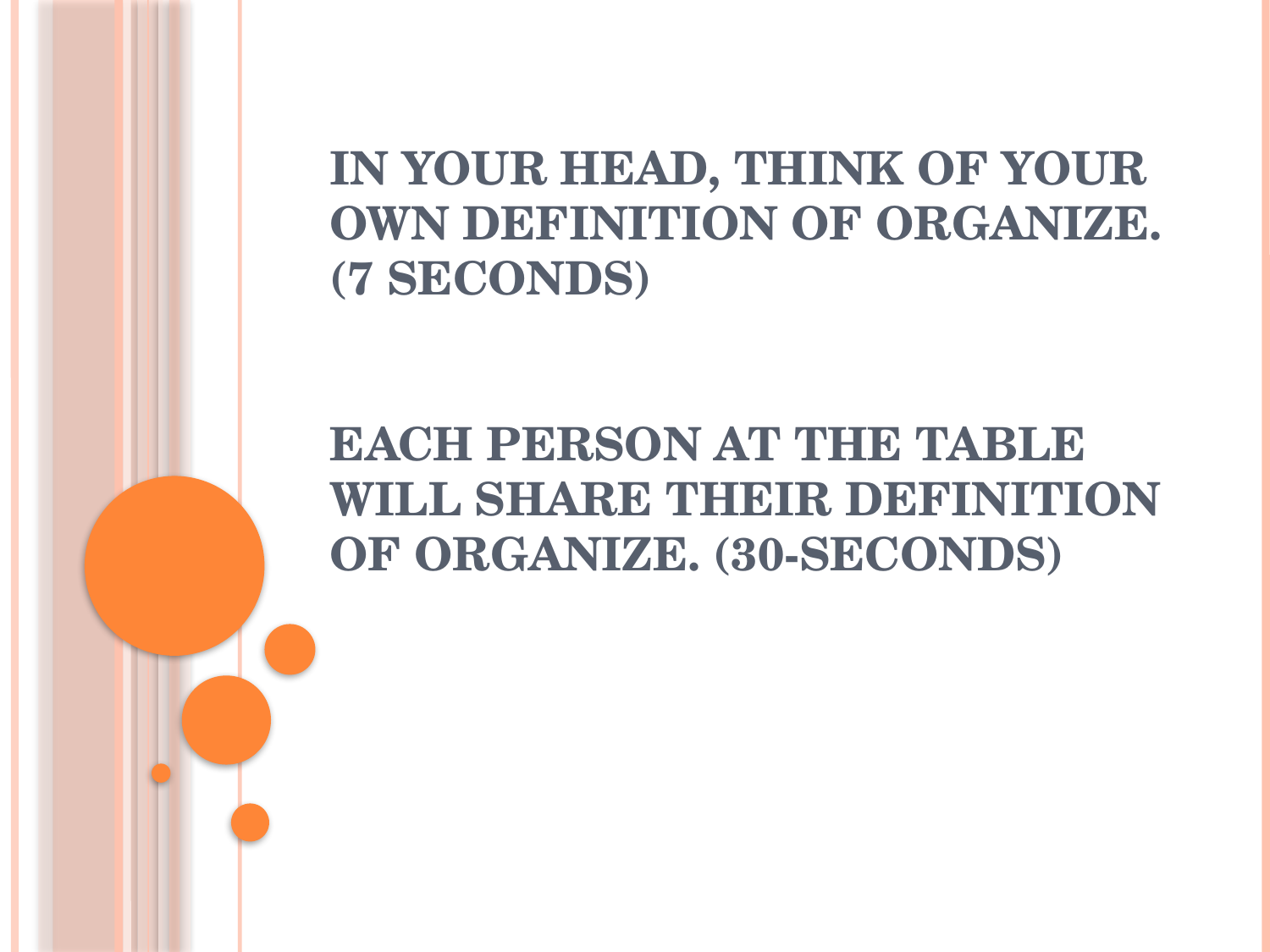

# In your Head, think of your Own definition of Organize. (7 seconds) Each person at the table will share their definition of organize. (30-seconds)